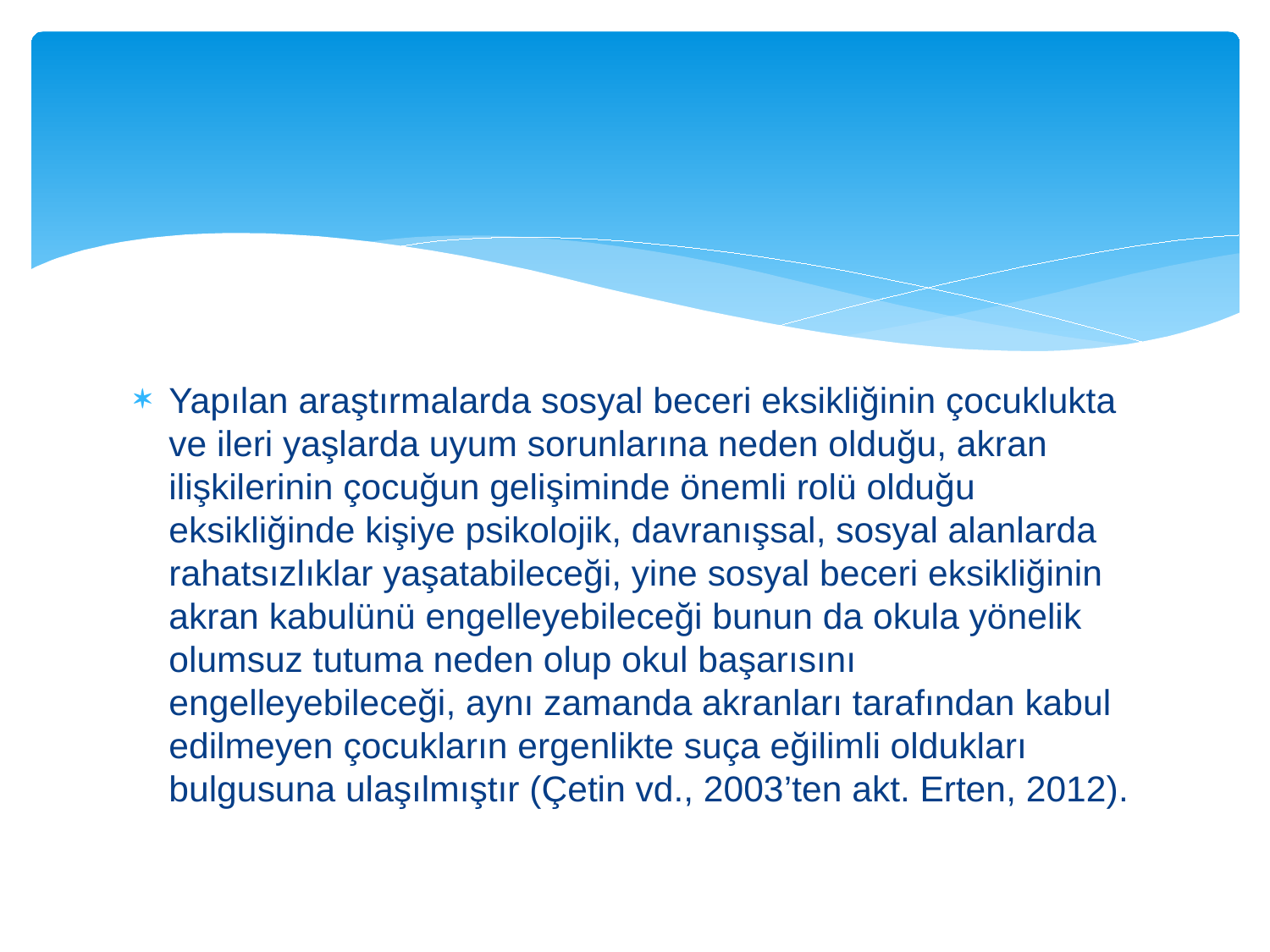

#
Yapılan araştırmalarda sosyal beceri eksikliğinin çocuklukta ve ileri yaşlarda uyum sorunlarına neden olduğu, akran ilişkilerinin çocuğun gelişiminde önemli rolü olduğu eksikliğinde kişiye psikolojik, davranışsal, sosyal alanlarda rahatsızlıklar yaşatabileceği, yine sosyal beceri eksikliğinin akran kabulünü engelleyebileceği bunun da okula yönelik olumsuz tutuma neden olup okul başarısını engelleyebileceği, aynı zamanda akranları tarafından kabul edilmeyen çocukların ergenlikte suça eğilimli oldukları bulgusuna ulaşılmıştır (Çetin vd., 2003’ten akt. Erten, 2012).